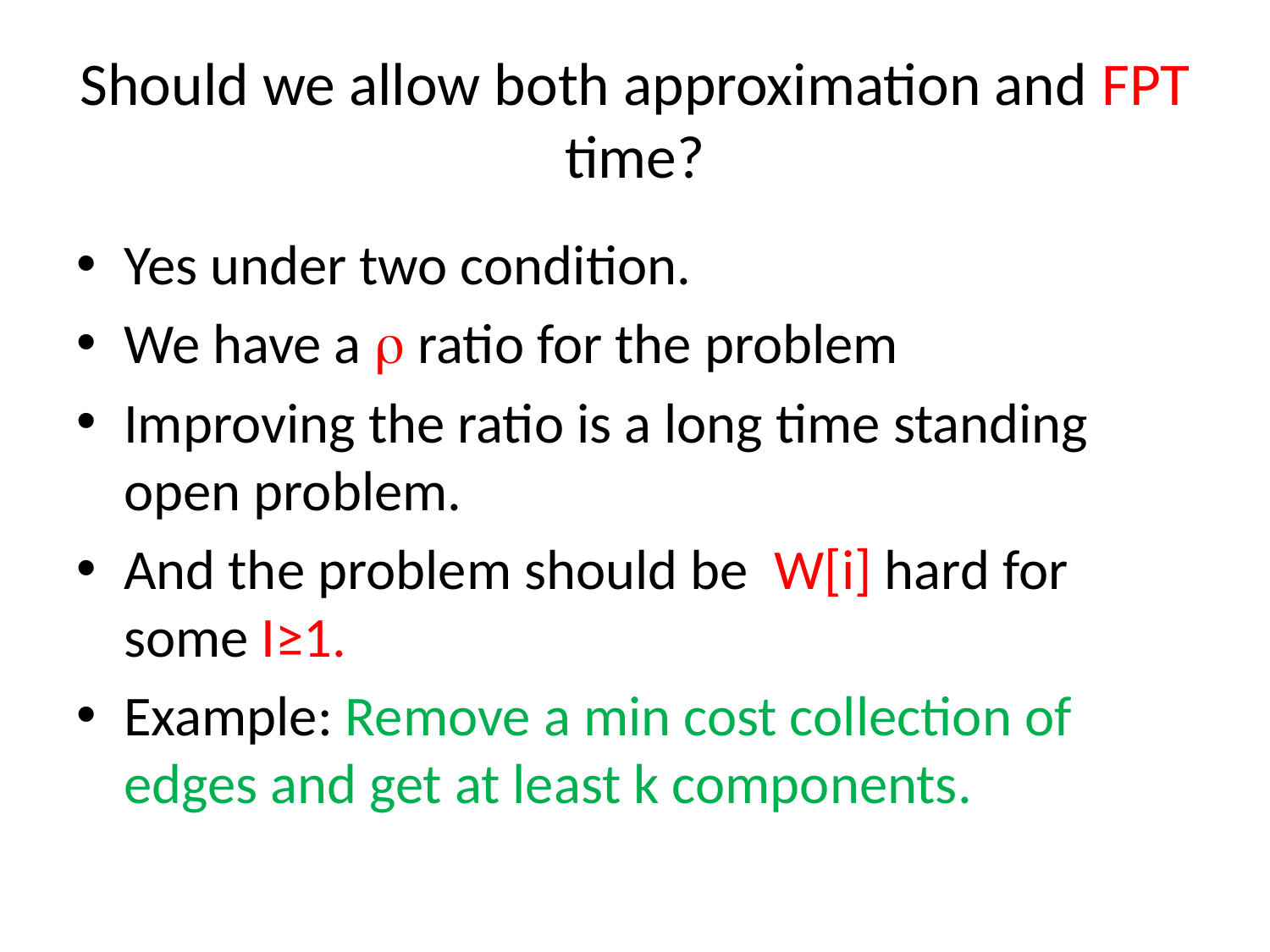

# Should we allow both approximation and FPT time?
Yes under two condition.
We have a ρ ratio for the problem
Improving the ratio is a long time standing open problem.
And the problem should be  W[i] hard for some I≥1.
Example: Remove a min cost collection of edges and get at least k components.